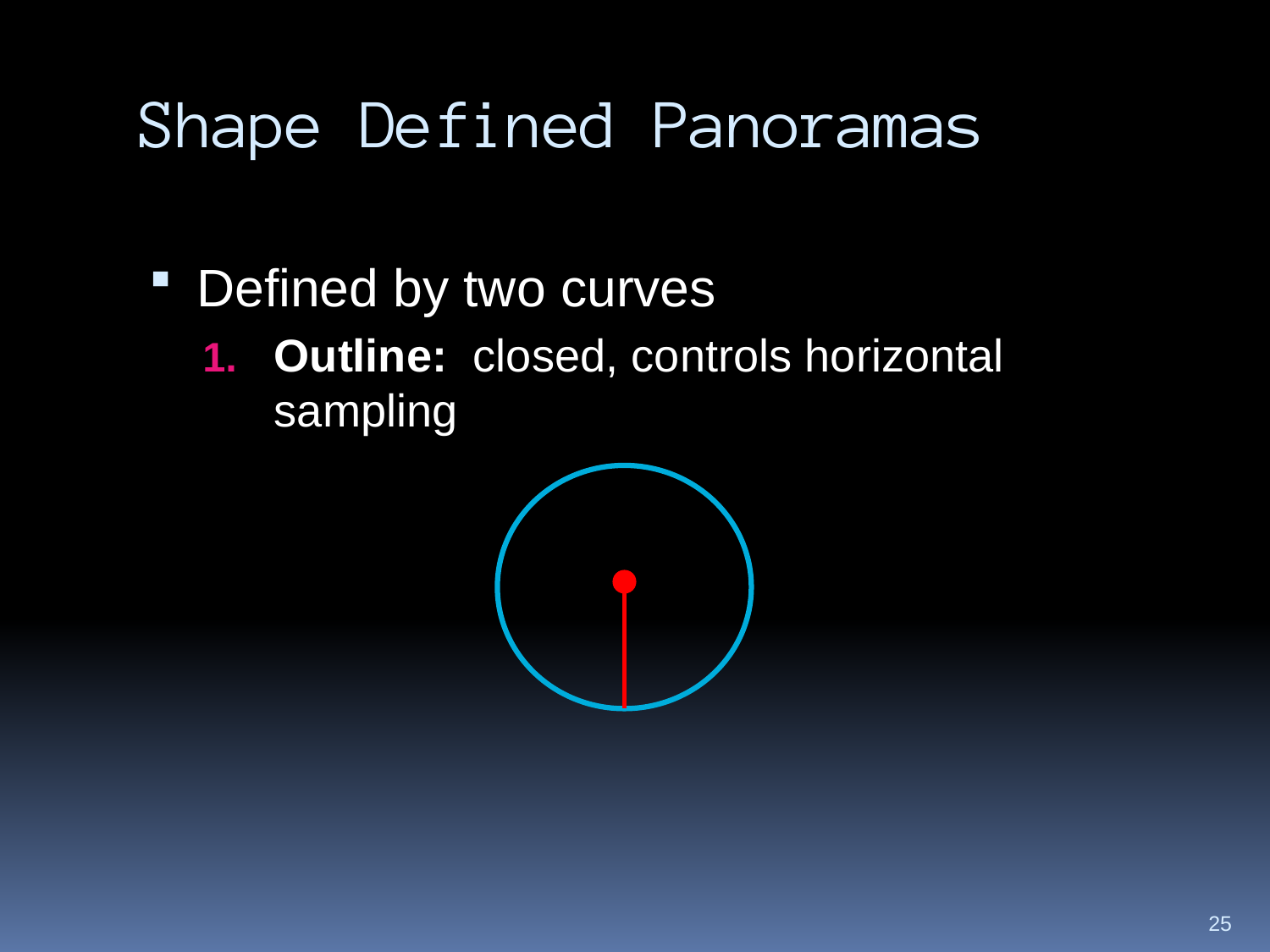

# Shape Defined Panoramas
Defined by two curves
Outline:  closed, controls horizontal sampling

25